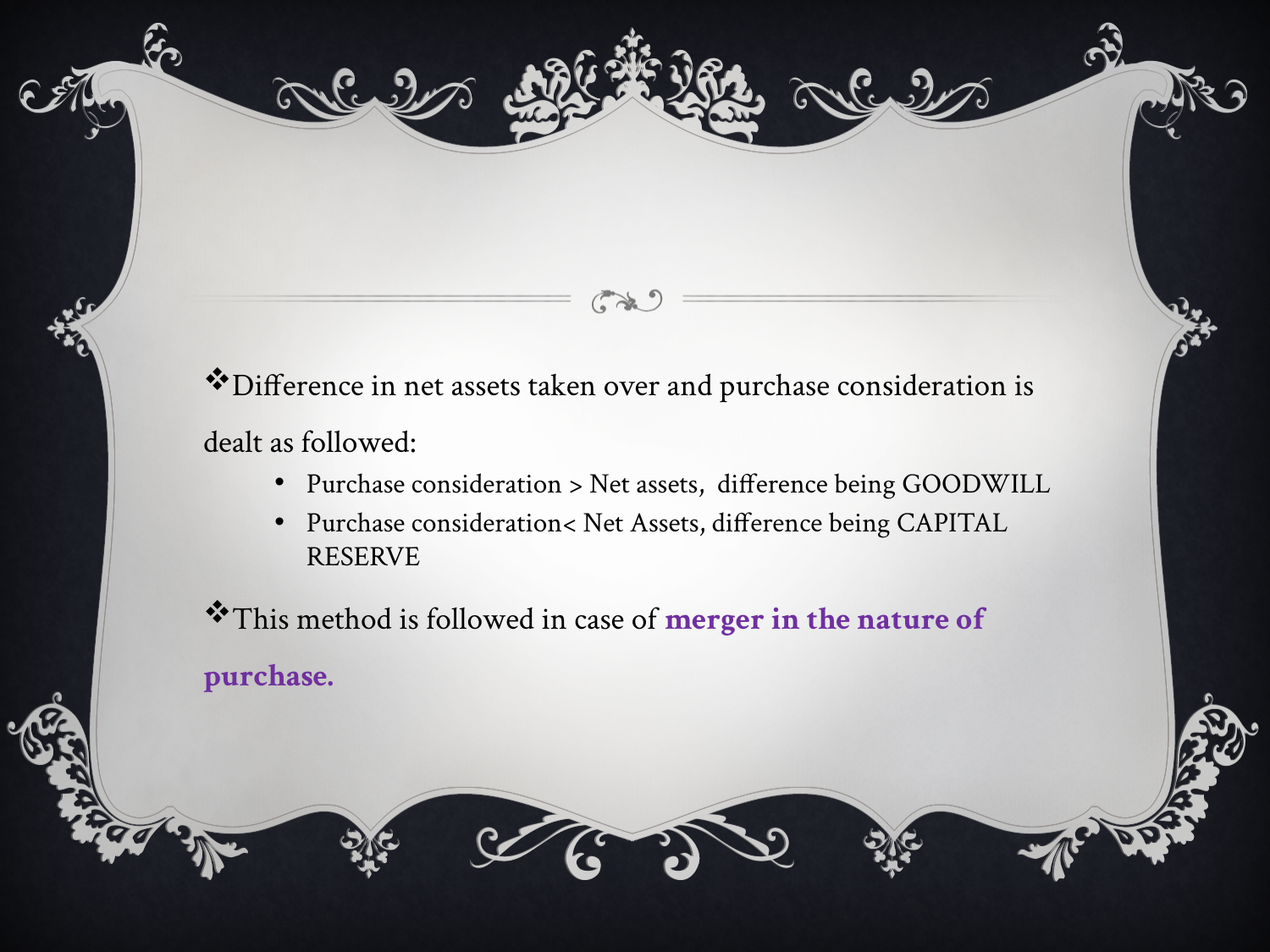

Difference in net assets taken over and purchase consideration is dealt as followed:
Purchase consideration > Net assets,  difference being GOODWILL
Purchase consideration< Net Assets, difference being CAPITAL RESERVE
This method is followed in case of merger in the nature of purchase.